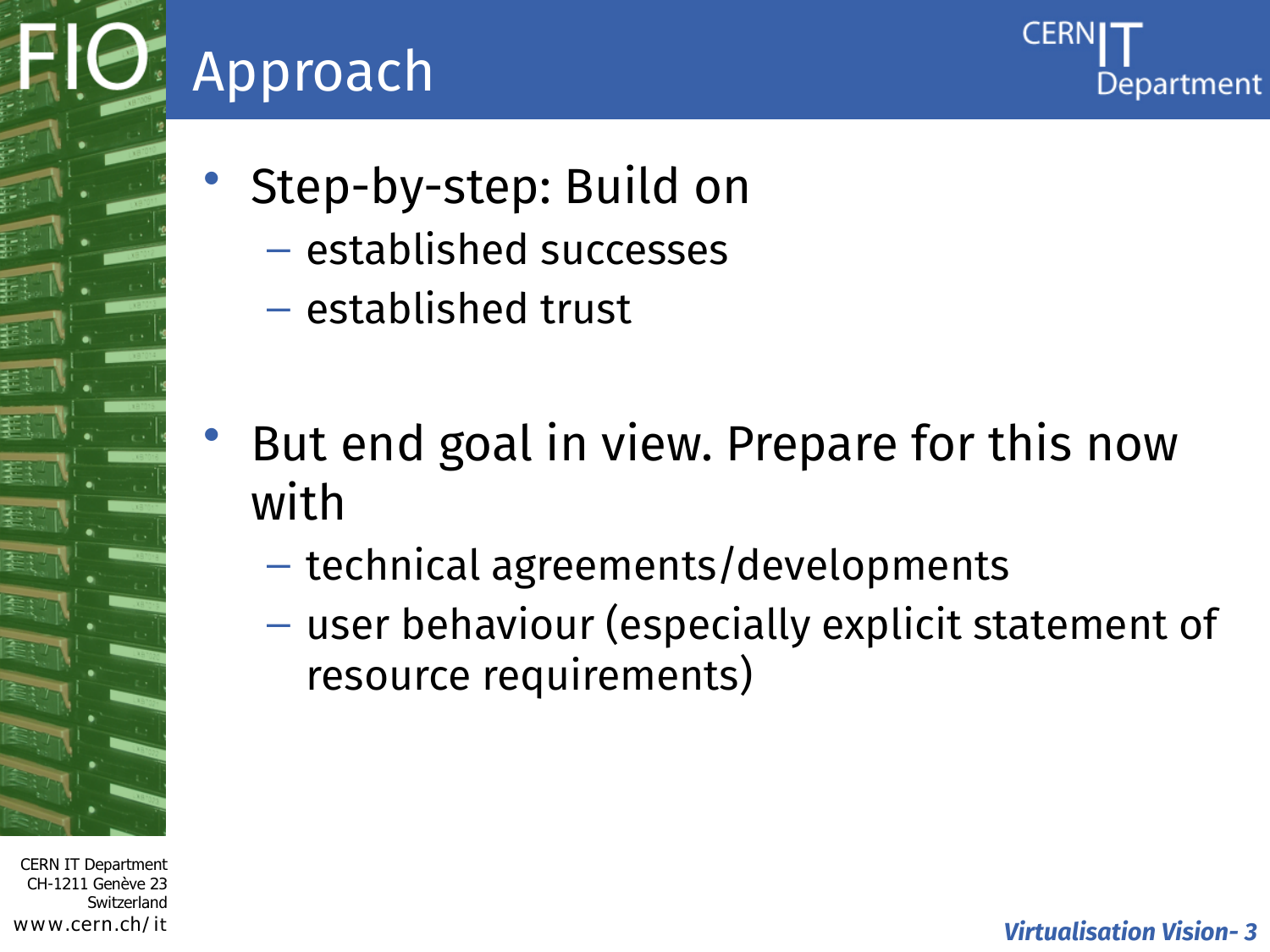

# Approach
Step-by-step: Build on
established successes
established trust

But end goal in view. Prepare for this now with
technical agreements/developments
user behaviour (especially explicit statement of resource requirements)
 Virtualisation Vision- 3